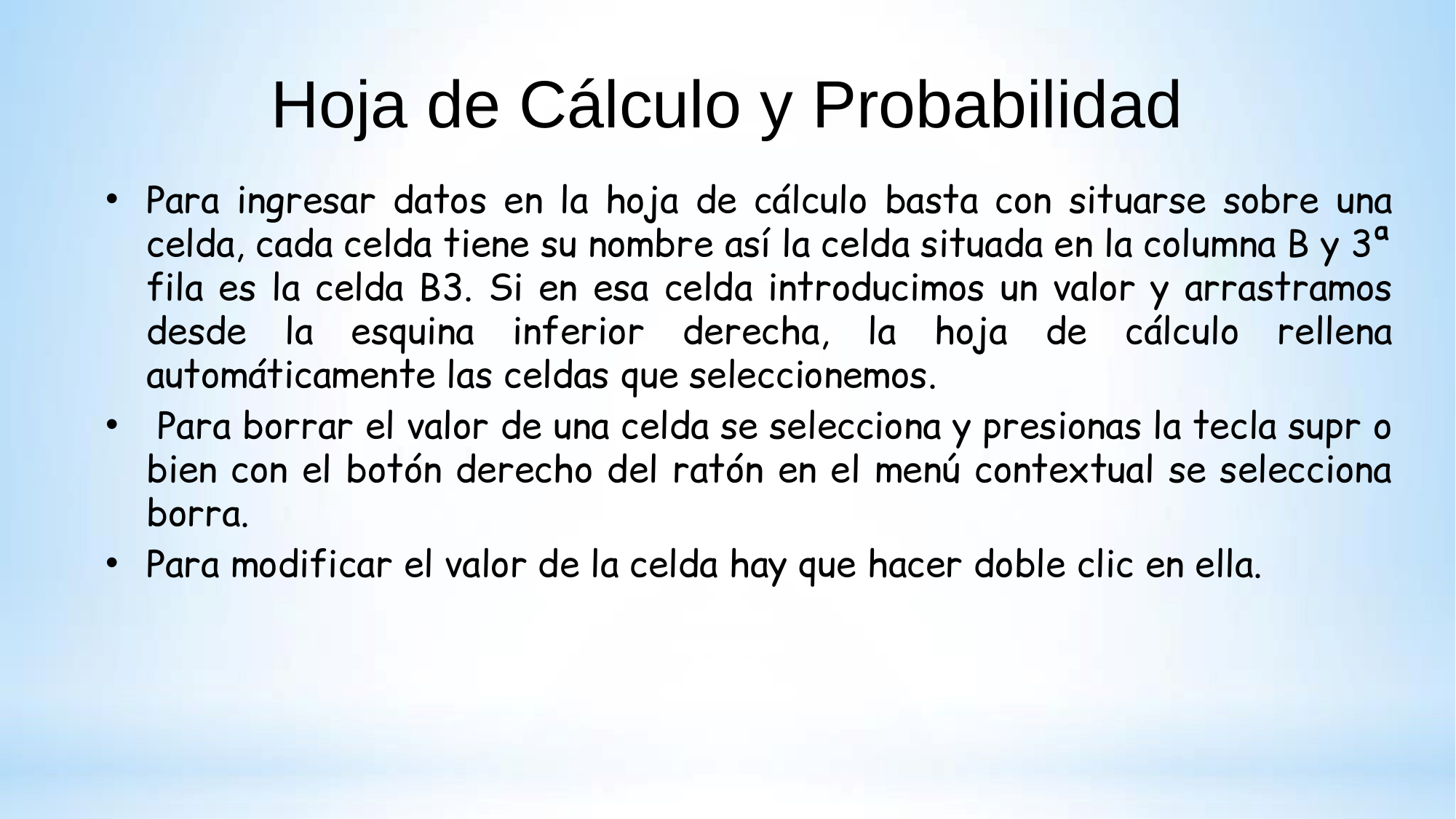

# Hoja de Cálculo y Probabilidad
Para ingresar datos en la hoja de cálculo basta con situarse sobre una celda, cada celda tiene su nombre así la celda situada en la columna B y 3ª fila es la celda B3. Si en esa celda introducimos un valor y arrastramos desde la esquina inferior derecha, la hoja de cálculo rellena automáticamente las celdas que seleccionemos.
 Para borrar el valor de una celda se selecciona y presionas la tecla supr o bien con el botón derecho del ratón en el menú contextual se selecciona borra.
Para modificar el valor de la celda hay que hacer doble clic en ella.